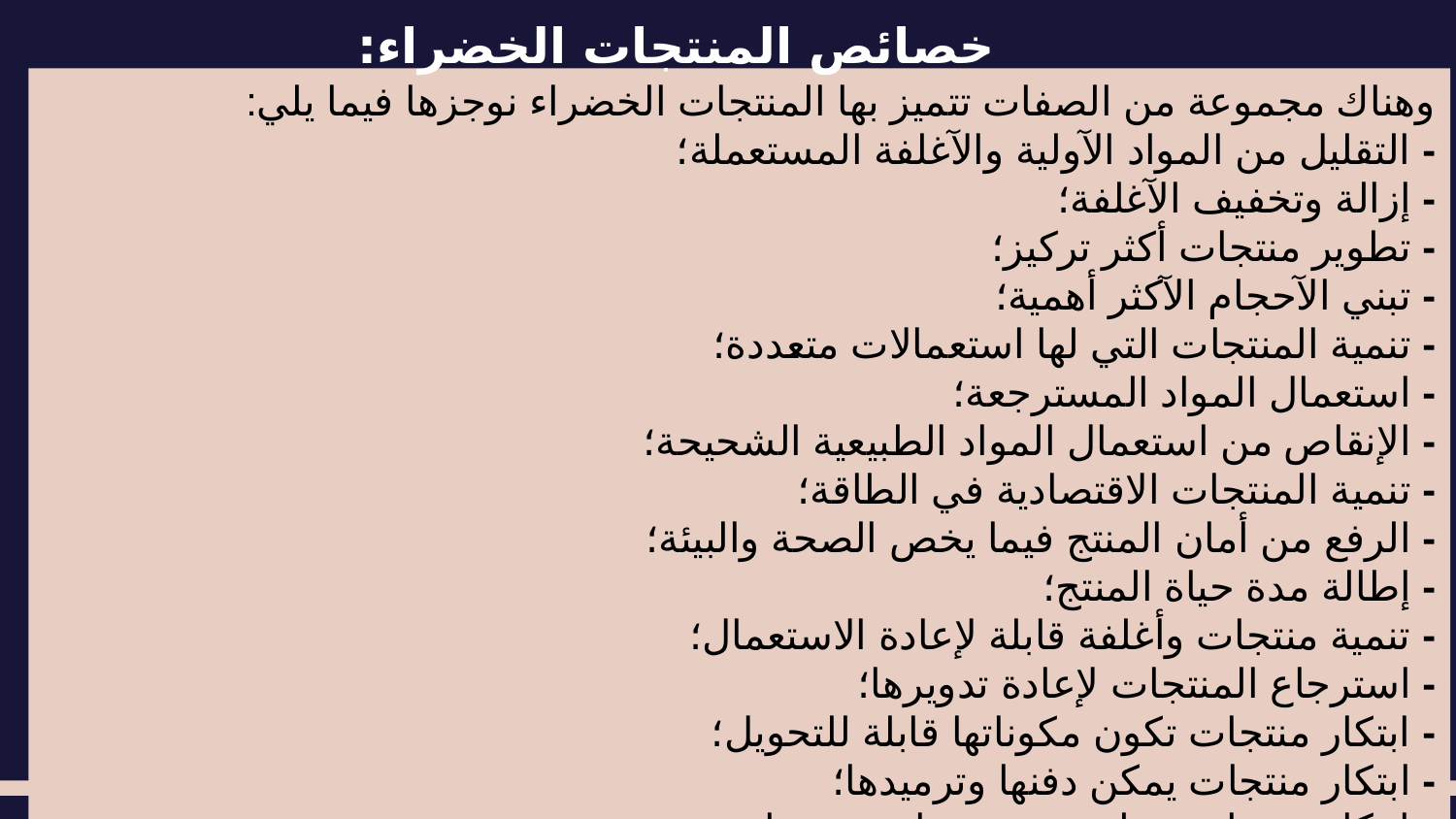

# خصائص المنتجات الخضراء:
وهناك مجموعة من الصفات تتميز بها المنتجات الخضراء نوجزها فيما يلي:
- التقليل من المواد الآولية والآغلفة المستعملة؛
- إزالة وتخفيف الآغلفة؛
- تطوير منتجات أكثر تركيز؛
- تبني الآحجام الآكثر أهمية؛
- تنمية المنتجات التي لها استعمالات متعددة؛
- استعمال المواد المسترجعة؛
- الإنقاص من استعمال المواد الطبيعية الشحيحة؛
- تنمية المنتجات الاقتصادية في الطاقة؛
- الرفع من أمان المنتج فيما يخص الصحة والبيئة؛
- إطالة مدة حياة المنتج؛
- تنمية منتجات وأغلفة قابلة لإعادة الاستعمال؛
- استرجاع المنتجات لإعادة تدويرها؛
- ابتكار منتجات تكون مكوناتها قابلة للتحويل؛
- ابتكار منتجات يمكن دفنها وترميدها؛
- ابتكار منتجات تصلح وتدور ويعاد تصنيعها.